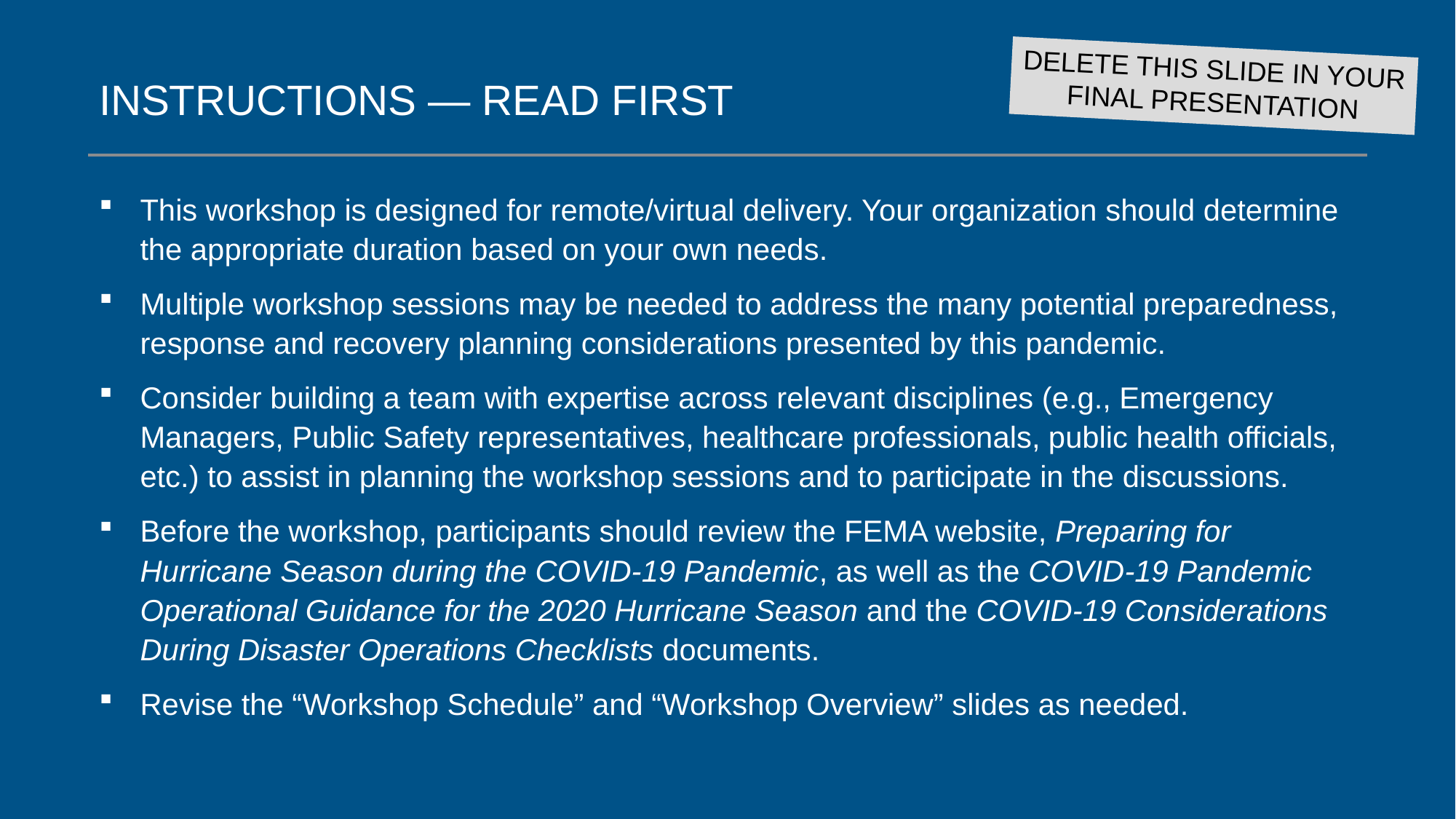

DELETE THIS SLIDE IN YOUR FINAL PRESENTATION
# INSTRUCTIONS — READ FIRST
This workshop is designed for remote/virtual delivery. Your organization should determine the appropriate duration based on your own needs.
Multiple workshop sessions may be needed to address the many potential preparedness, response and recovery planning considerations presented by this pandemic.
Consider building a team with expertise across relevant disciplines (e.g., Emergency Managers, Public Safety representatives, healthcare professionals, public health officials, etc.) to assist in planning the workshop sessions and to participate in the discussions.
Before the workshop, participants should review the FEMA website, Preparing for Hurricane Season during the COVID-19 Pandemic, as well as the COVID-19 Pandemic Operational Guidance for the 2020 Hurricane Season and the COVID-19 Considerations During Disaster Operations Checklists documents.
Revise the “Workshop Schedule” and “Workshop Overview” slides as needed.